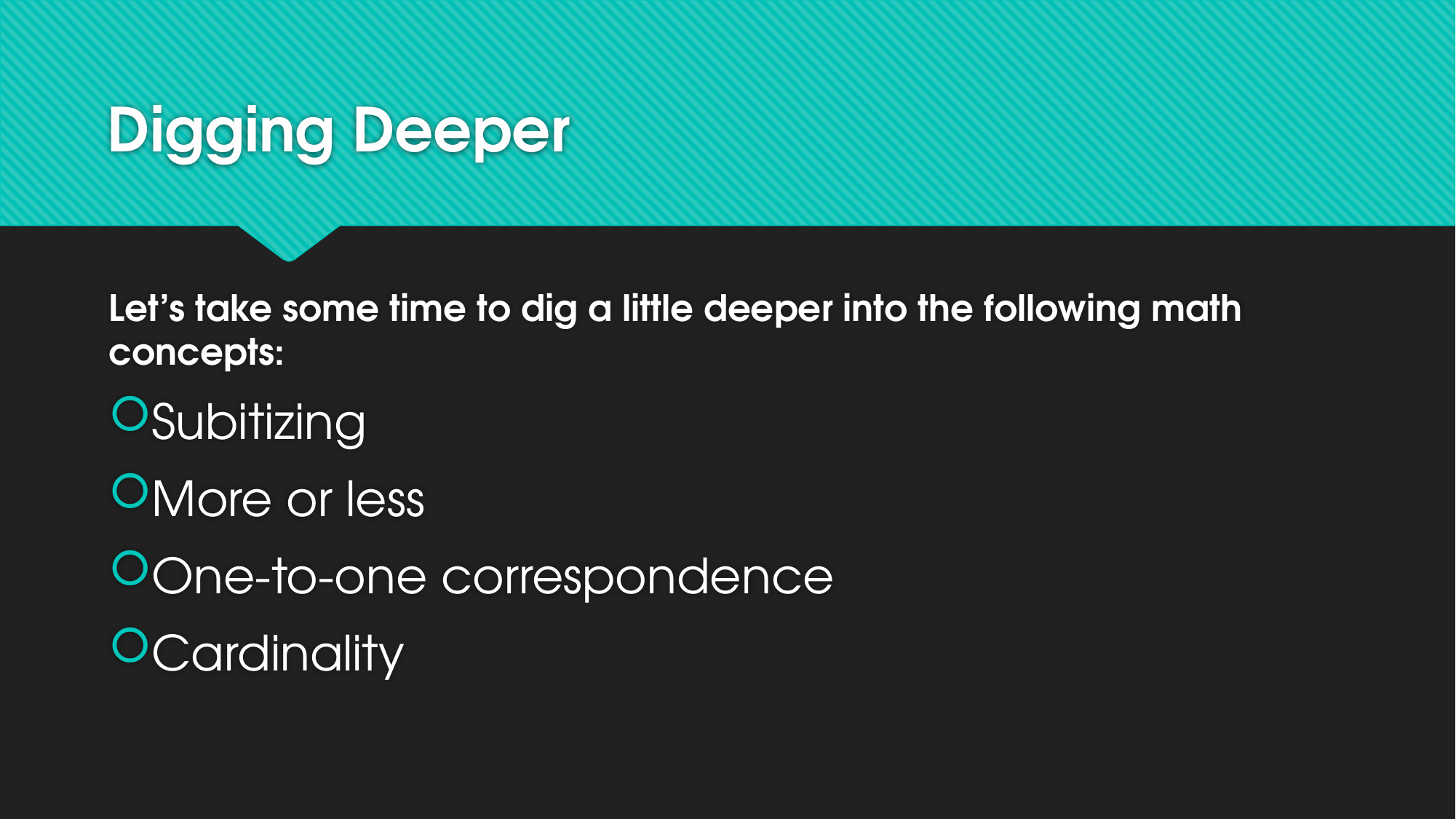

# Digging Deeper
Let’s take some time to dig a little deeper into the following math concepts:
Subitizing
More or less
One-to-one correspondence
Cardinality